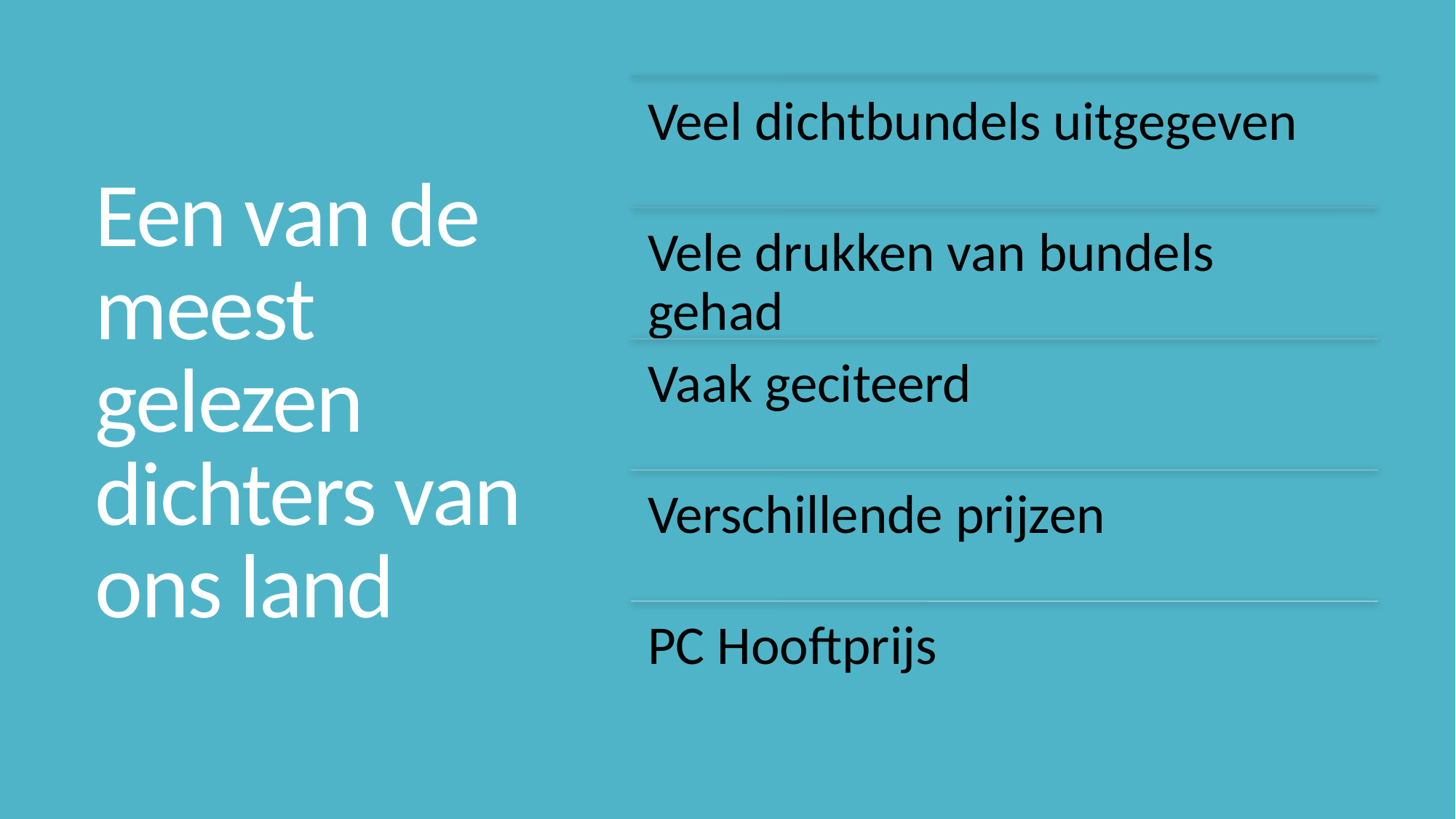

# Een van de meest gelezen dichters van ons land
Veel dichtbundels uitgegeven
Vele drukken van bundels gehad
Vaak geciteerd
Verschillende prijzen
PC Hooftprijs